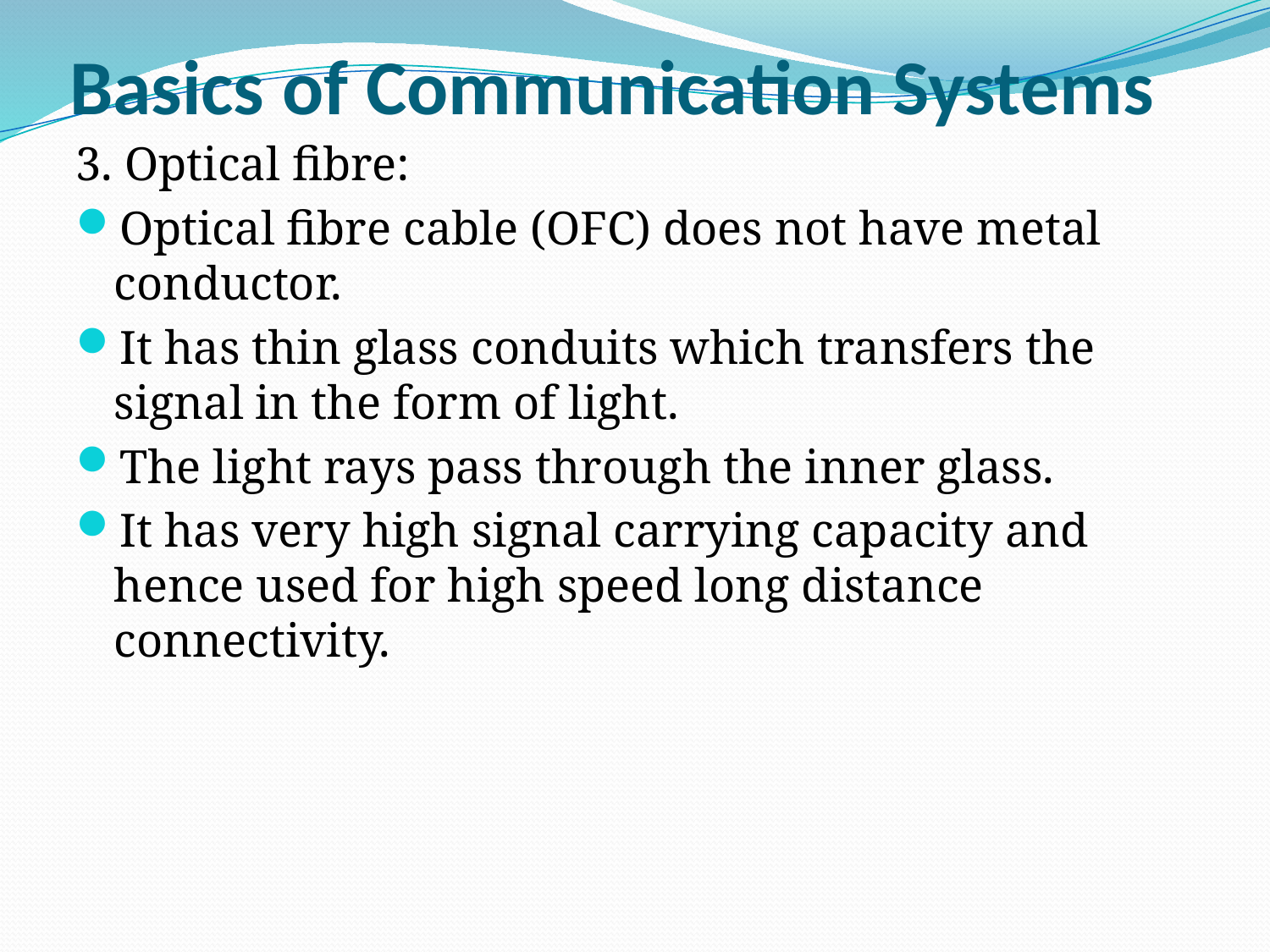

# Basics of Communication Systems
3. Optical fibre:
Optical fibre cable (OFC) does not have metal conductor.
It has thin glass conduits which transfers the signal in the form of light.
The light rays pass through the inner glass.
It has very high signal carrying capacity and hence used for high speed long distance connectivity.